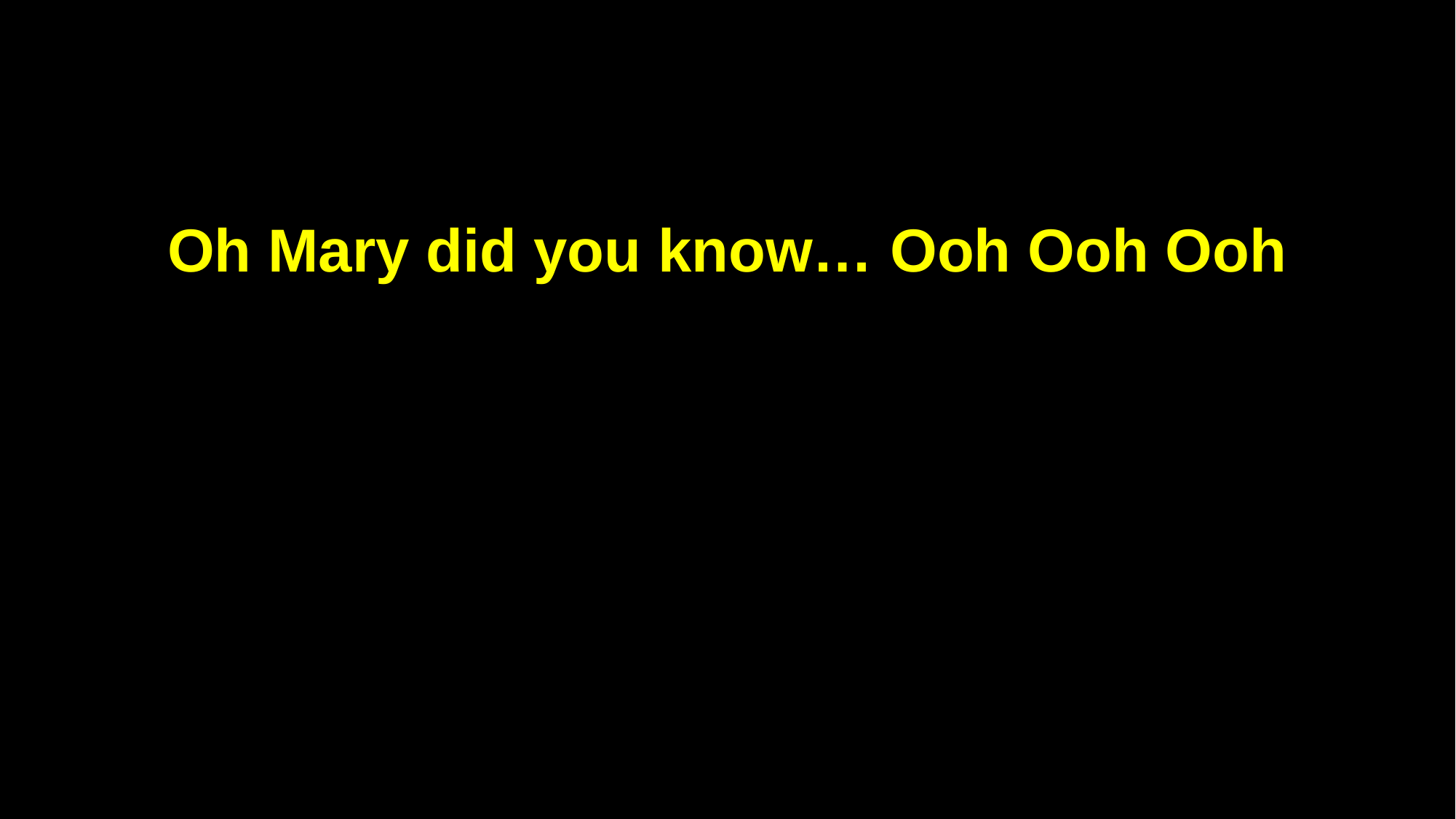

Oh Mary did you know… Ooh Ooh Ooh